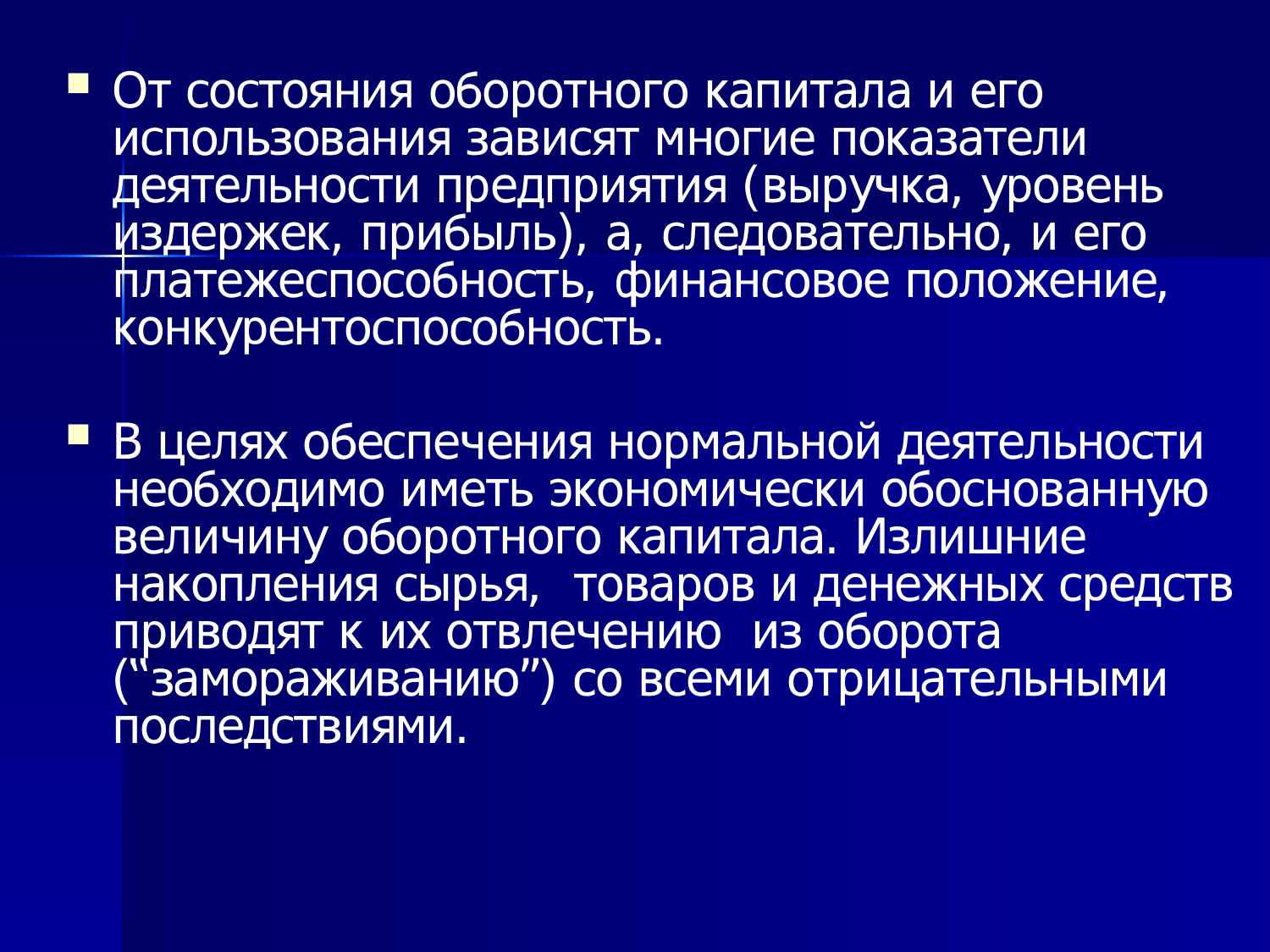

#
От состояния оборотного капитала и его использования зависят многие показатели деятельности предприятия (выручка, уровень издержек, прибыль), а, следовательно, и его платежеспособность, финансовое положение,  конкурентоспособность.

В целях обеспечения нормальной деятельности необходимо иметь экономически обоснованную величину оборотного капитала. Излишние накопления сырья,  товаров и денежных средств приводят к их отвлечению  из оборота (“замораживанию”) со всеми отрицательными последствиями.